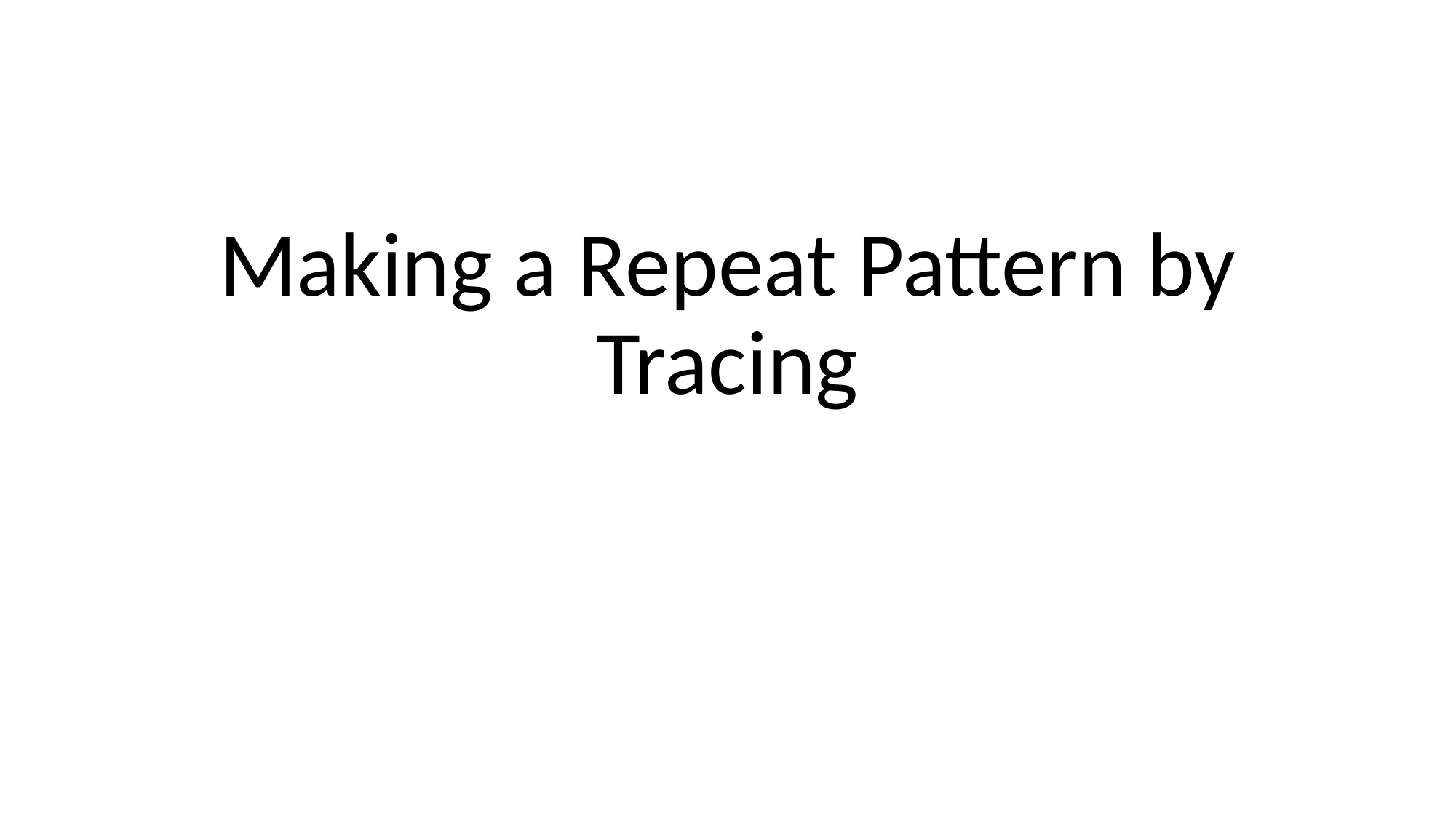

# Making a Repeat Pattern by Tracing